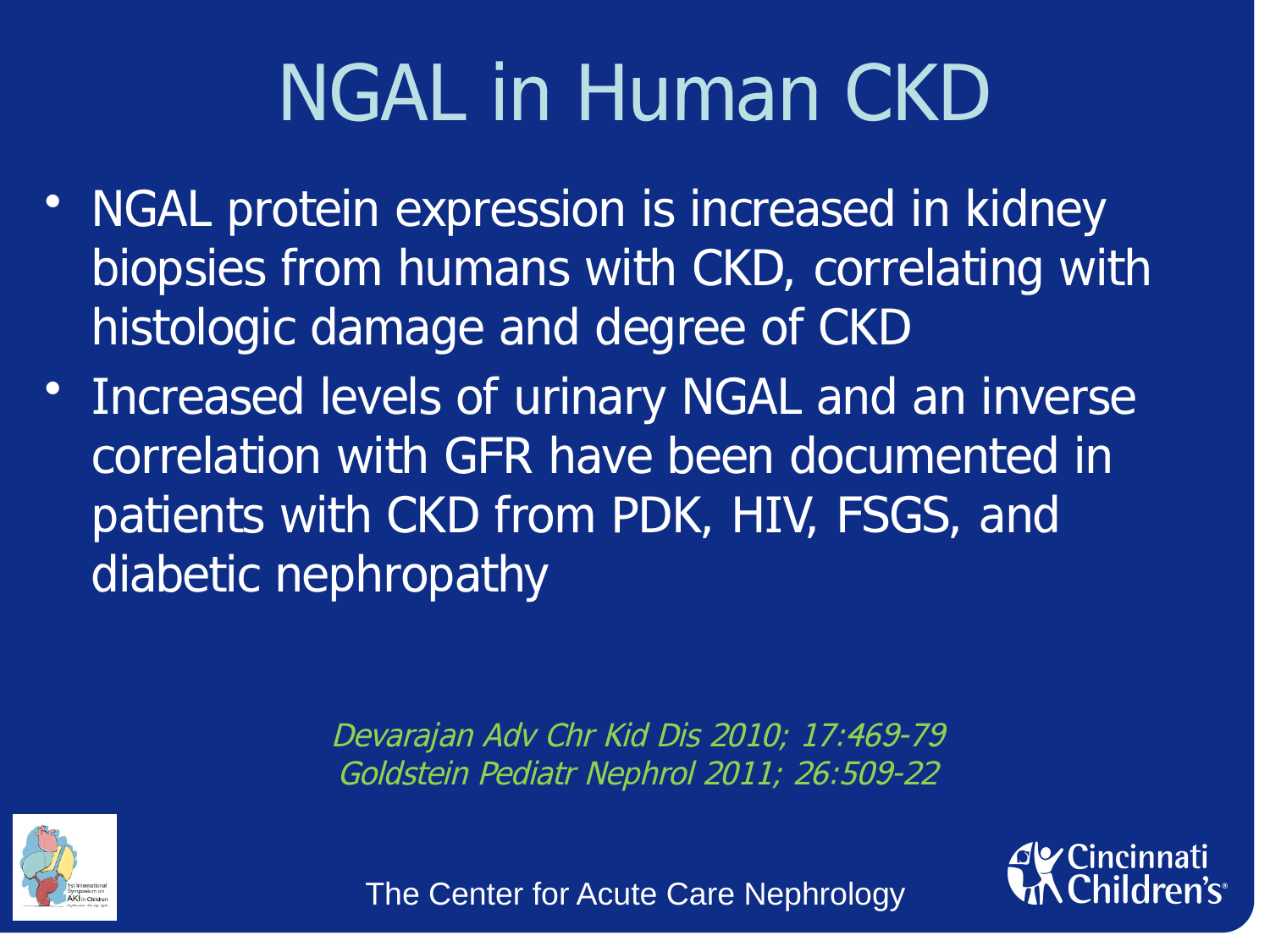

# NGAL in Human CKD
NGAL protein expression is increased in kidney biopsies from humans with CKD, correlating with histologic damage and degree of CKD
Increased levels of urinary NGAL and an inverse correlation with GFR have been documented in patients with CKD from PDK, HIV, FSGS, and diabetic nephropathy
Devarajan Adv Chr Kid Dis 2010; 17:469-79
Goldstein Pediatr Nephrol 2011; 26:509-22